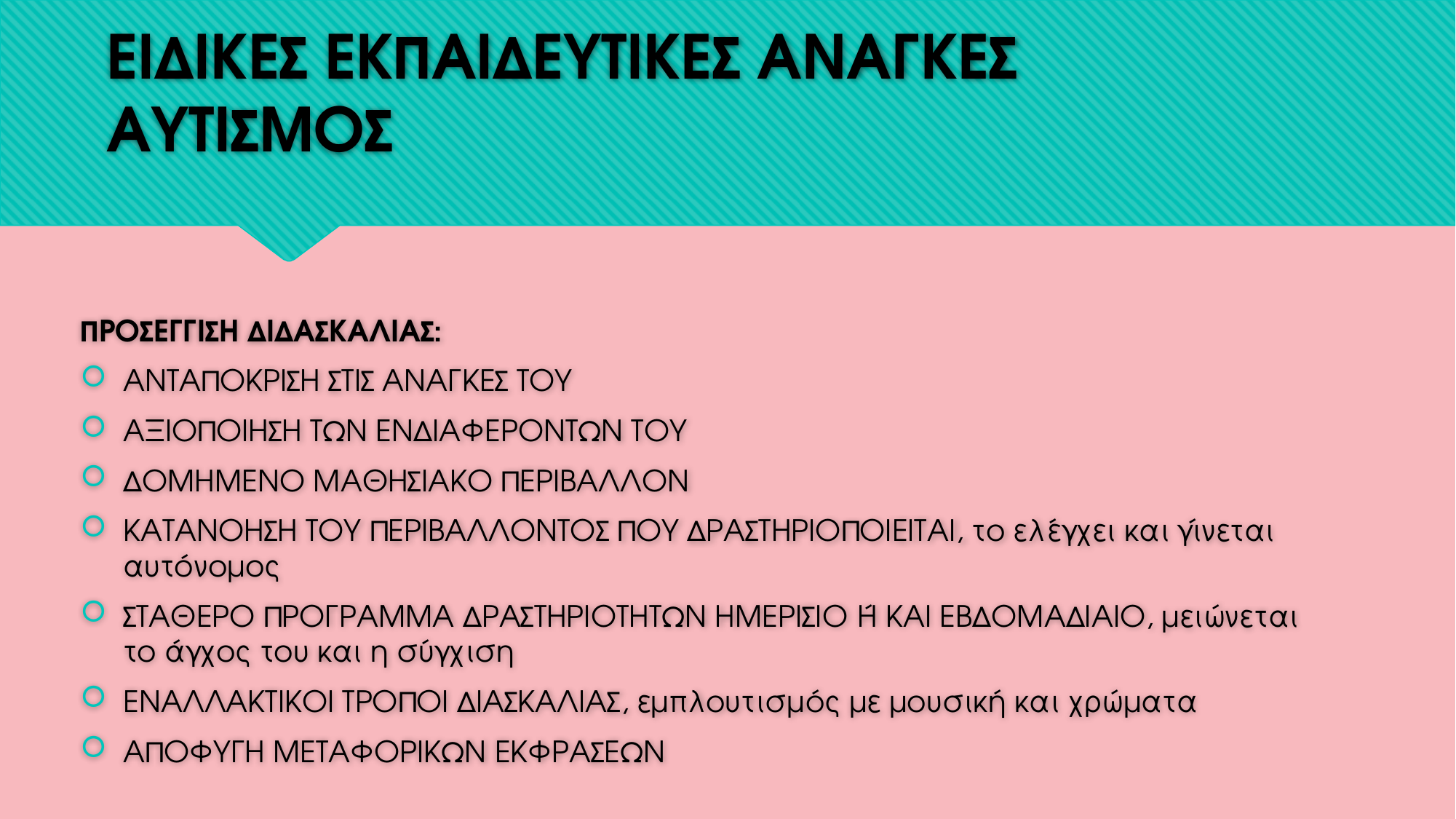

# ΕΙΔΙΚΕΣ ΕΚΠΑΙΔΕΥΤΙΚΕΣ ΑΝΑΓΚΕΣ ΑΥΤΙΣΜΟΣ
ΠΡΟΣΕΓΓΙΣΗ ΔΙΔΑΣΚΑΛΙΑΣ:
ΑΝΤΑΠΟΚΡΙΣΗ ΣΤΙΣ ΑΝΑΓΚΕΣ ΤΟΥ
ΑΞΙΟΠΟΙΗΣΗ ΤΩΝ ΕΝΔΙΑΦΕΡΟΝΤΩΝ ΤΟΥ
ΔΟΜΗΜΕΝΟ ΜΑΘΗΣΙΑΚΟ ΠΕΡΙΒΑΛΛΟΝ
ΚΑΤΑΝΟΗΣΗ ΤΟΥ ΠΕΡΙΒΑΛΛΟΝΤΟΣ ΠΟΥ ΔΡΑΣΤΗΡΙΟΠΟΙΕΙΤΑΙ, το ελέγχει και γίνεται αυτόνομος
ΣΤΑΘΕΡΟ ΠΡΟΓΡΑΜΜΑ ΔΡΑΣΤΗΡΙΟΤΗΤΩΝ ΗΜΕΡΙΣΙΟ Ή ΚΑΙ ΕΒΔΟΜΑΔΙΑΙΟ, μειώνεται το άγχος του και η σύγχιση
ΕΝΑΛΛΑΚΤΙΚΟΙ ΤΡΟΠΟΙ ΔΙΑΣΚΑΛΙΑΣ, εμπλουτισμός με μουσική και χρώματα
ΑΠΟΦΥΓΗ ΜΕΤΑΦΟΡΙΚΩΝ ΕΚΦΡΑΣΕΩΝ